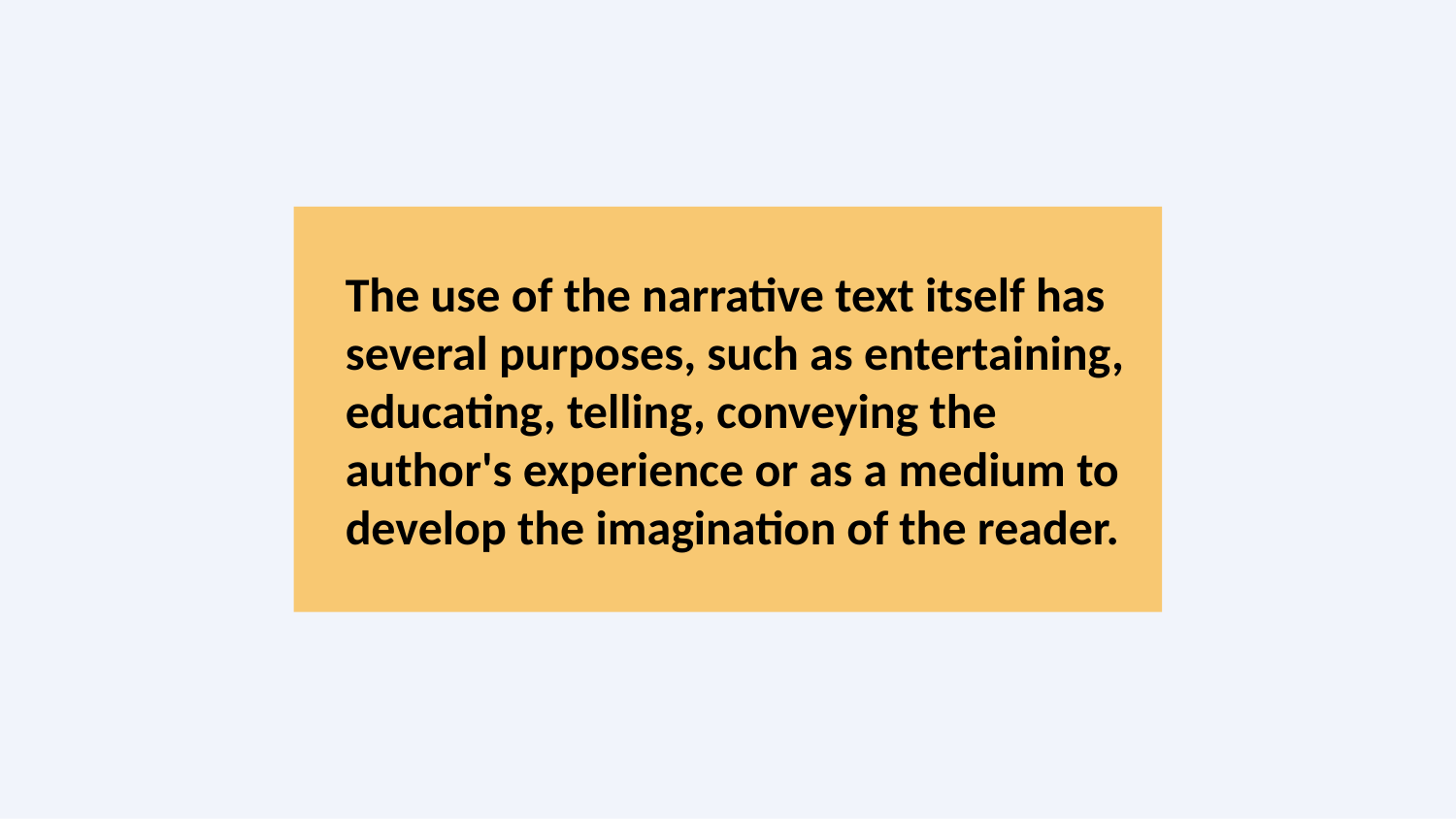

The use of the narrative text itself has several purposes, such as entertaining, educating, telling, conveying the author's experience or as a medium to develop the imagination of the reader.